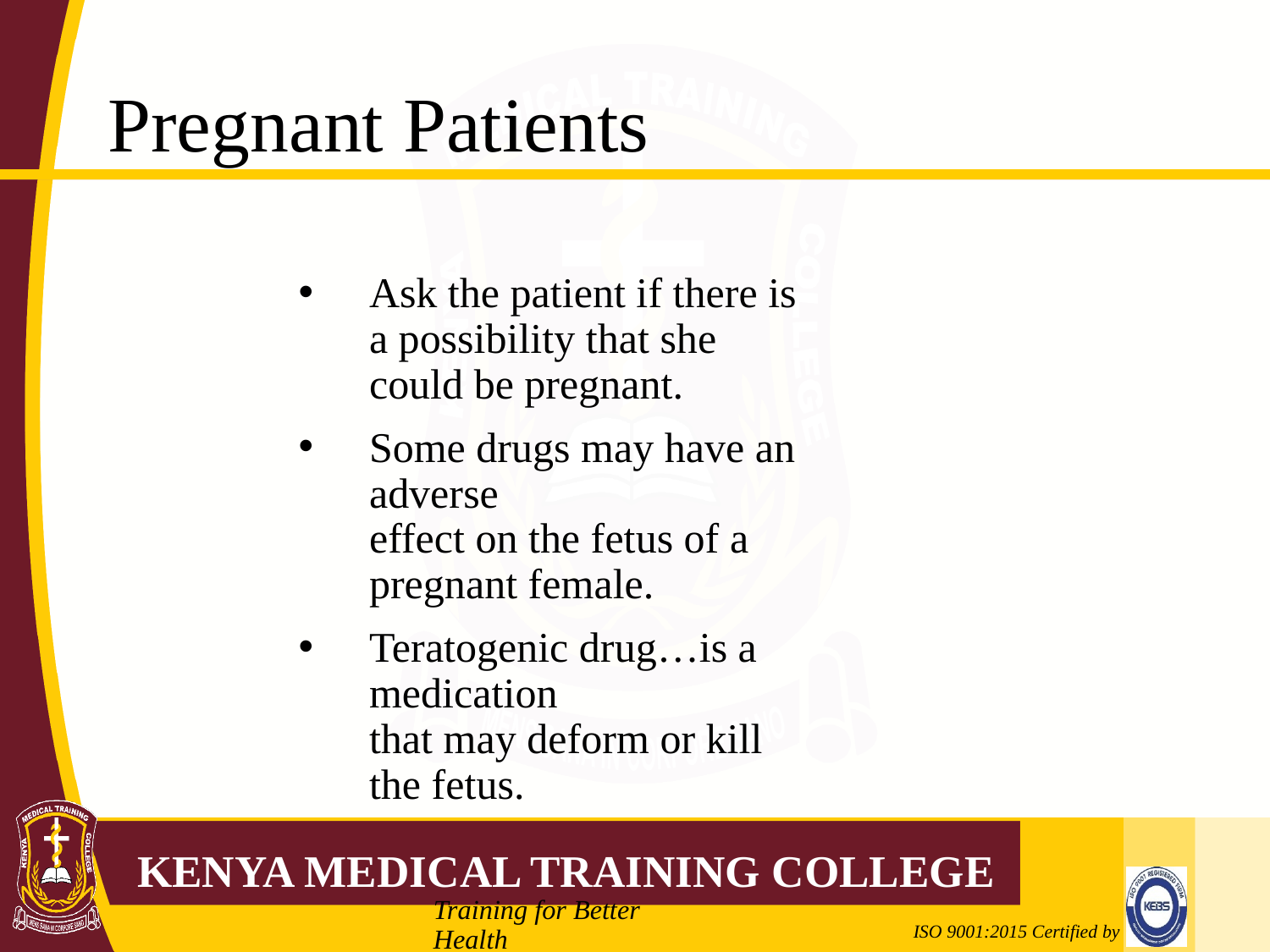

# Pregnant Patients

Ask the patient if there is a possibility that she could be pregnant.
Some drugs may have an adverse
effect on the fetus of a pregnant female.
Teratogenic drug…is a medication
that may deform or kill the fetus.